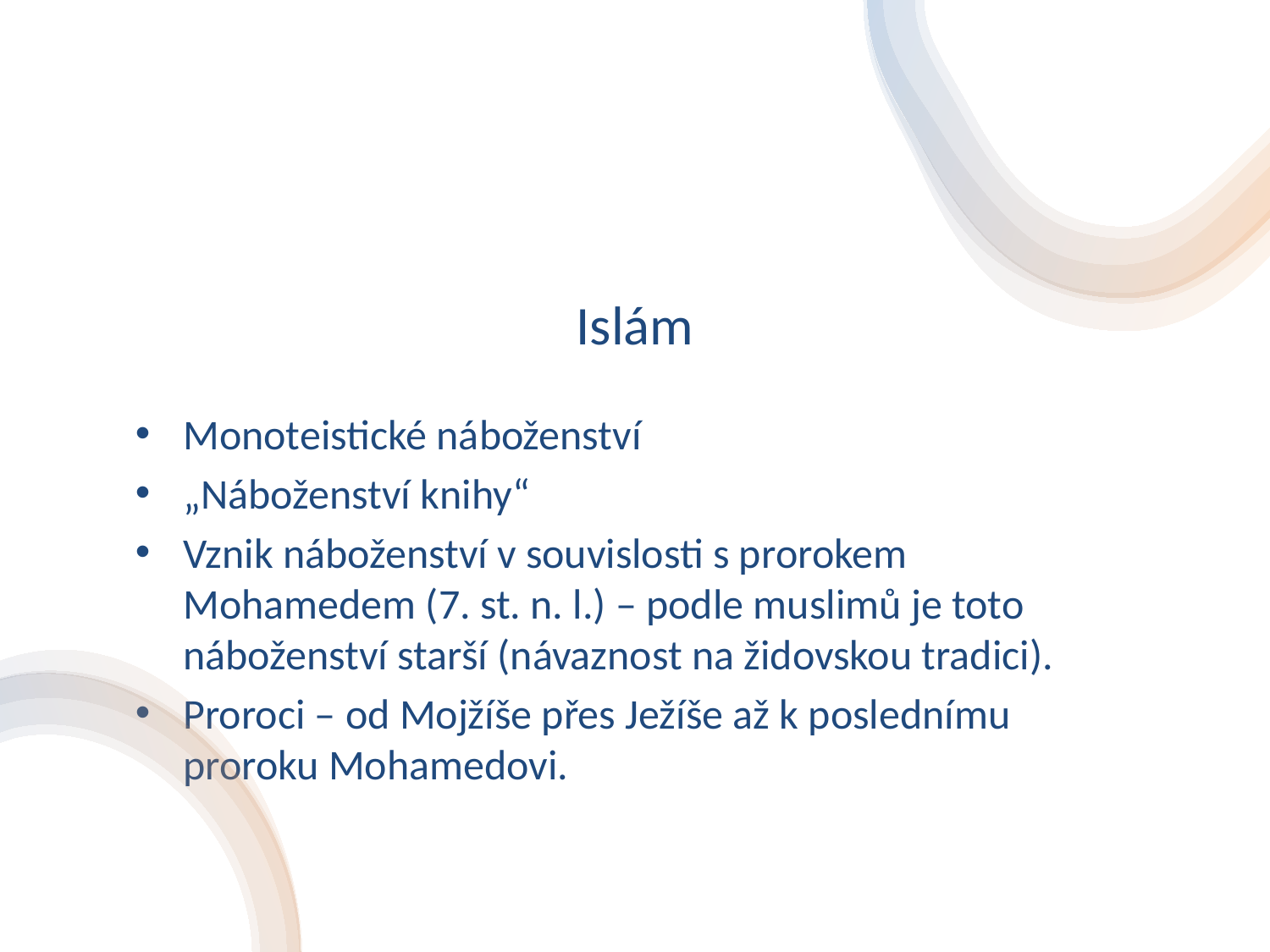

# Islám
Monoteistické náboženství
„Náboženství knihy“
Vznik náboženství v souvislosti s prorokem Mohamedem (7. st. n. l.) – podle muslimů je toto náboženství starší (návaznost na židovskou tradici).
Proroci – od Mojžíše přes Ježíše až k poslednímu proroku Mohamedovi.